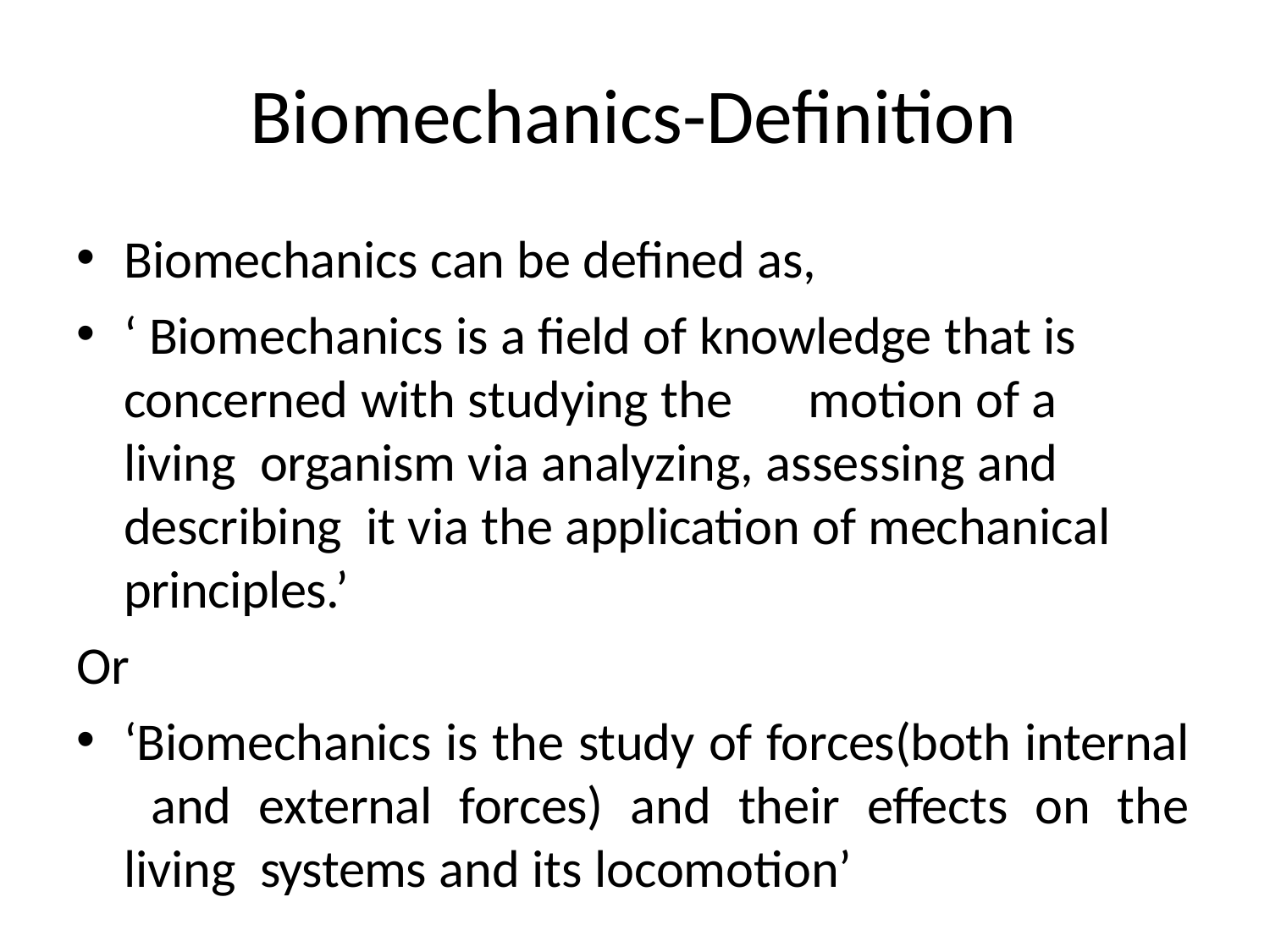

# Biomechanics-Definition
Biomechanics can be defined as,
‘ Biomechanics is a field of knowledge that is  concerned with studying the	motion of a living  organism via analyzing, assessing and describing  it via the application of mechanical principles.’
Or
‘Biomechanics is the study of forces(both internal  and external forces) and their effects on the living  systems and its locomotion’